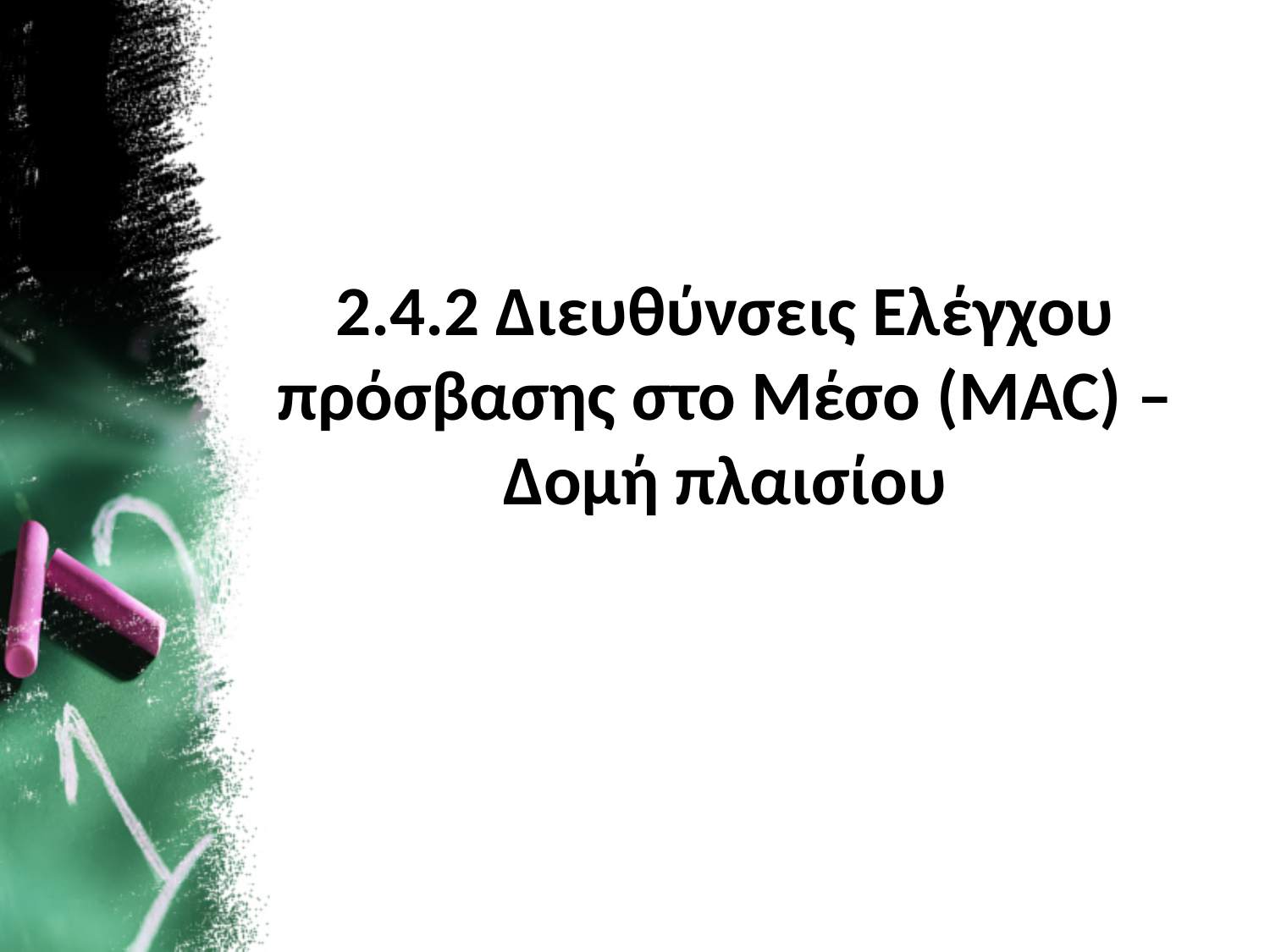

# 2.4.2 Διευθύνσεις Ελέγχου πρόσβασης στο Μέσο (MAC) – Δομή πλαισίου